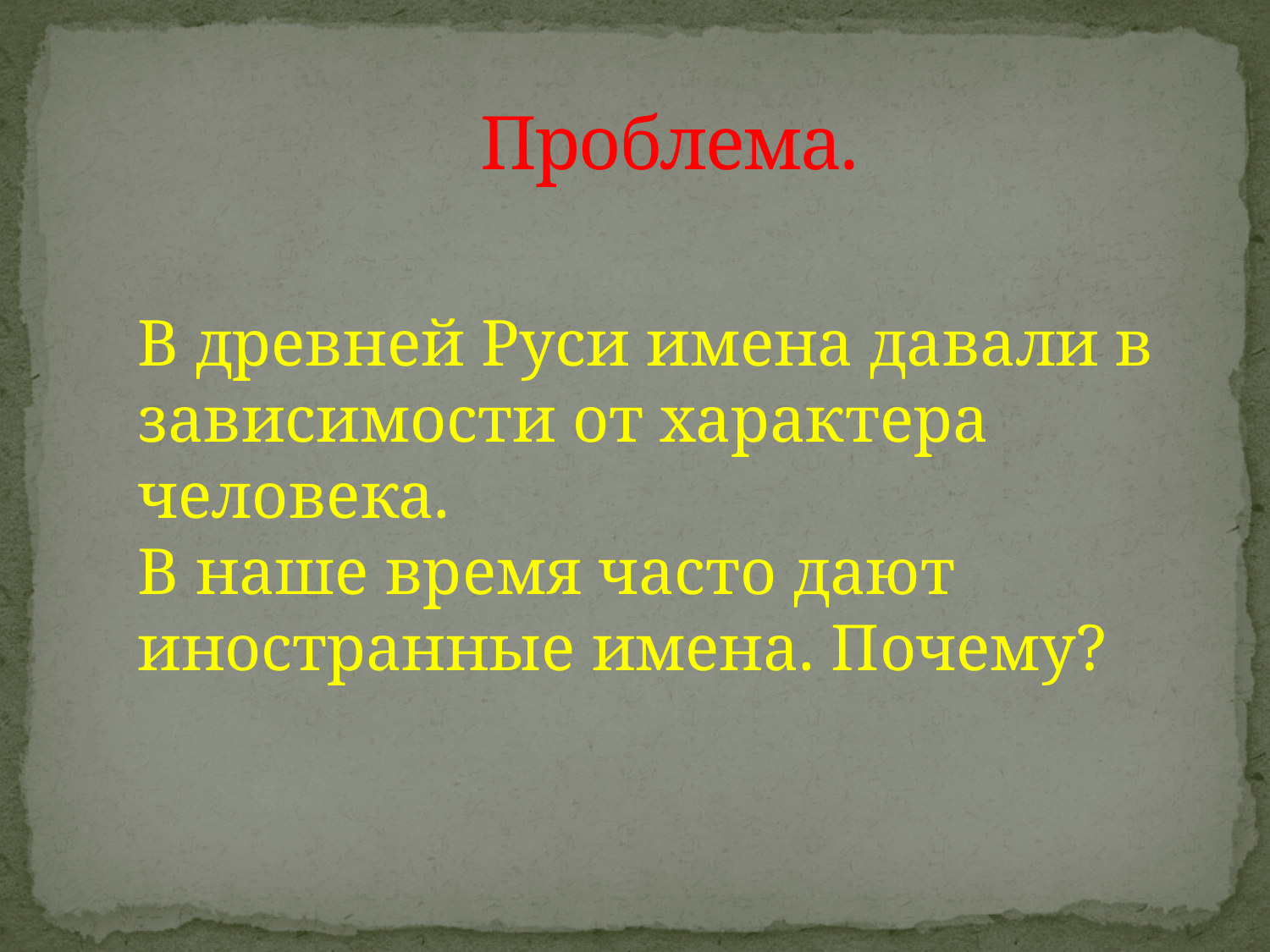

# Проблема.
В древней Руси имена давали в зависимости от характера человека.
В наше время часто дают иностранные имена. Почему?